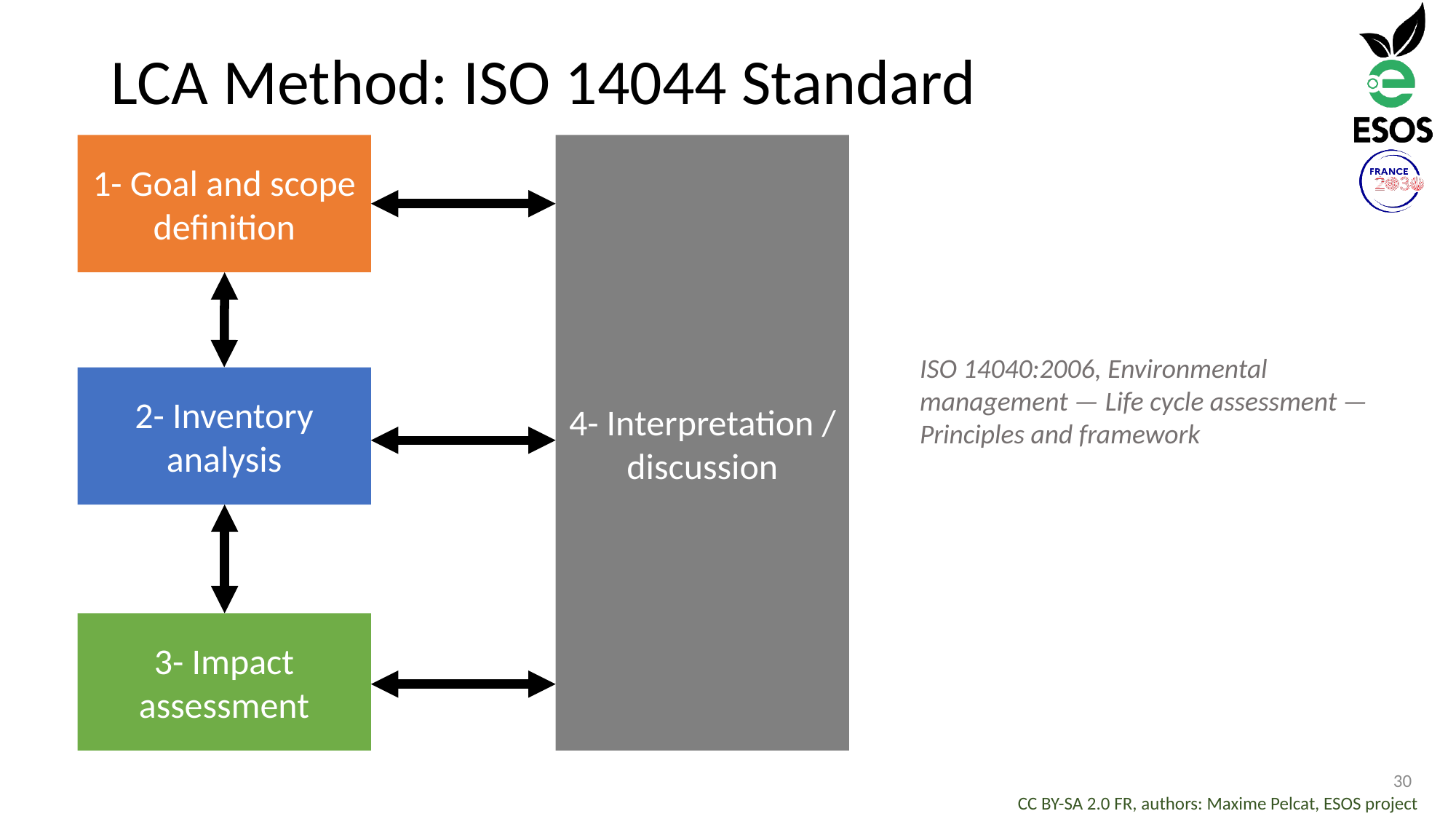

# LCA Method: ISO 14044 Standard
1- Goal and scope definition
4- Interpretation / discussion
ISO 14040:2006, Environmental management — Life cycle assessment — Principles and framework
2- Inventory analysis
3- Impact assessment
30